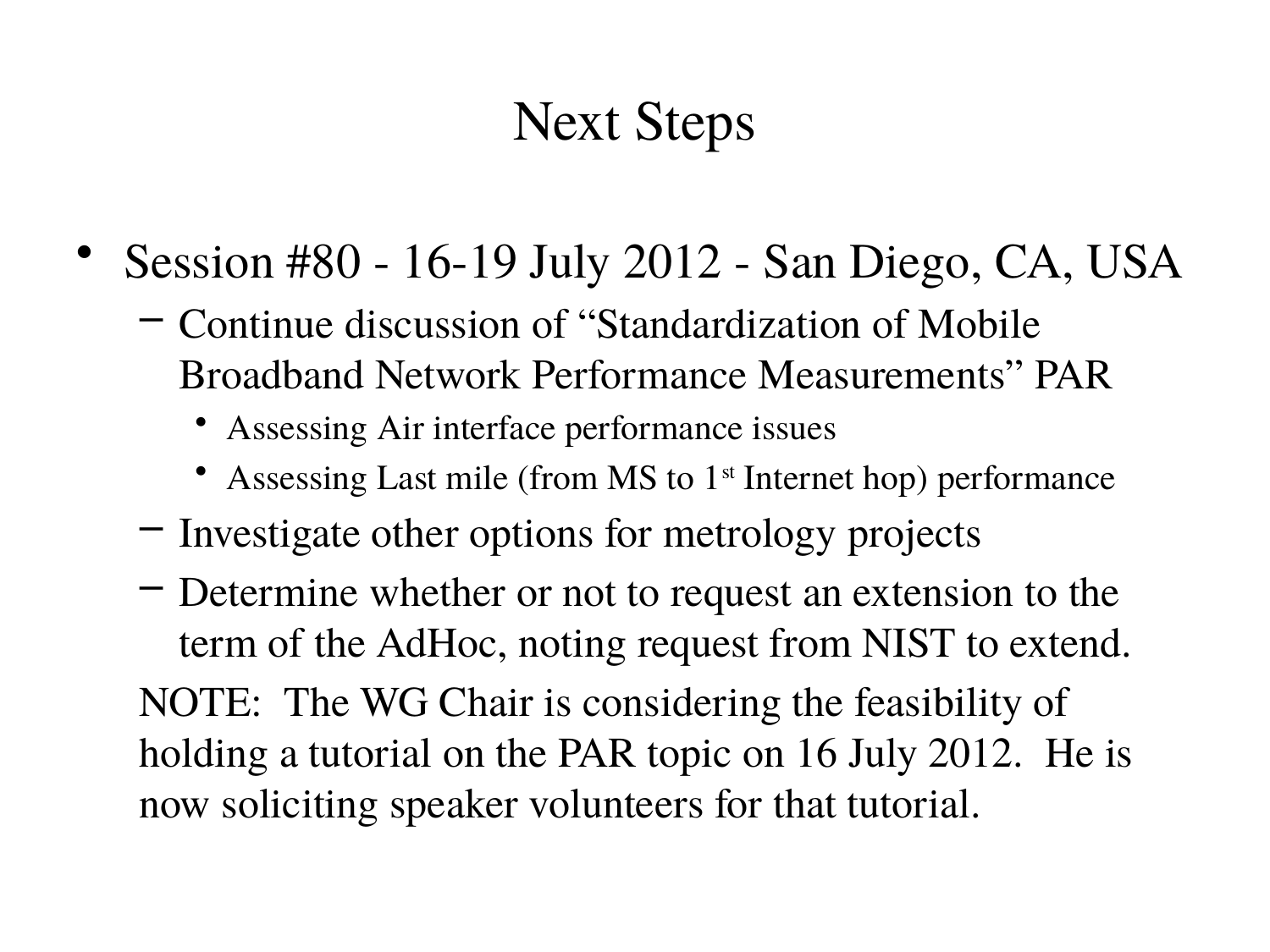

# Next Steps
Session #80 - 16-19 July 2012 - San Diego, CA, USA
Continue discussion of “Standardization of Mobile Broadband Network Performance Measurements” PAR
Assessing Air interface performance issues
Assessing Last mile (from MS to 1st Internet hop) performance
Investigate other options for metrology projects
Determine whether or not to request an extension to the term of the AdHoc, noting request from NIST to extend.
NOTE:  The WG Chair is considering the feasibility of holding a tutorial on the PAR topic on 16 July 2012.  He is now soliciting speaker volunteers for that tutorial.